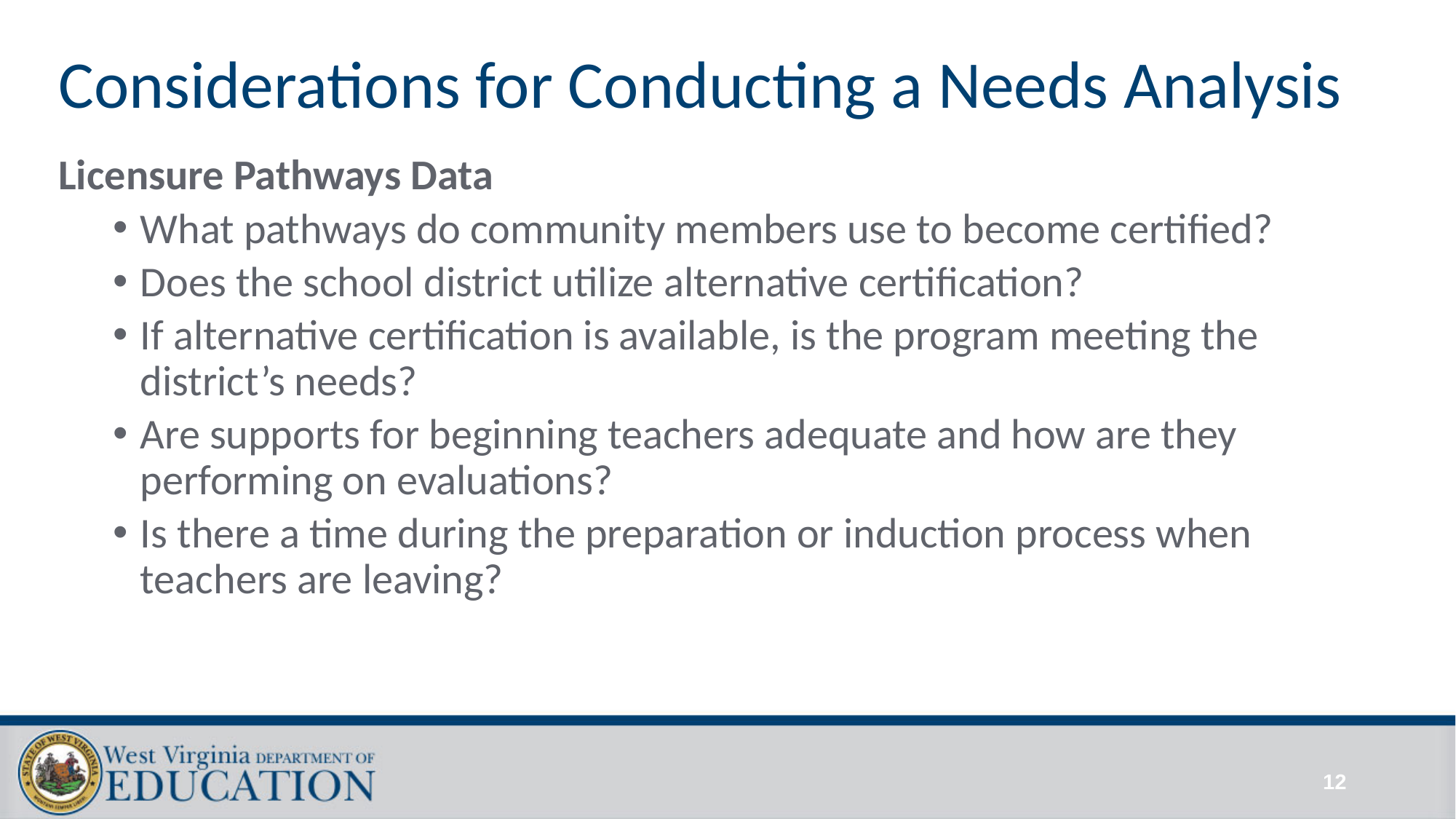

# Considerations for Conducting a Needs Analysis
Licensure Pathways Data
What pathways do community members use to become certified?
Does the school district utilize alternative certification?
If alternative certification is available, is the program meeting the district’s needs?
Are supports for beginning teachers adequate and how are they performing on evaluations?
Is there a time during the preparation or induction process when teachers are leaving?

12